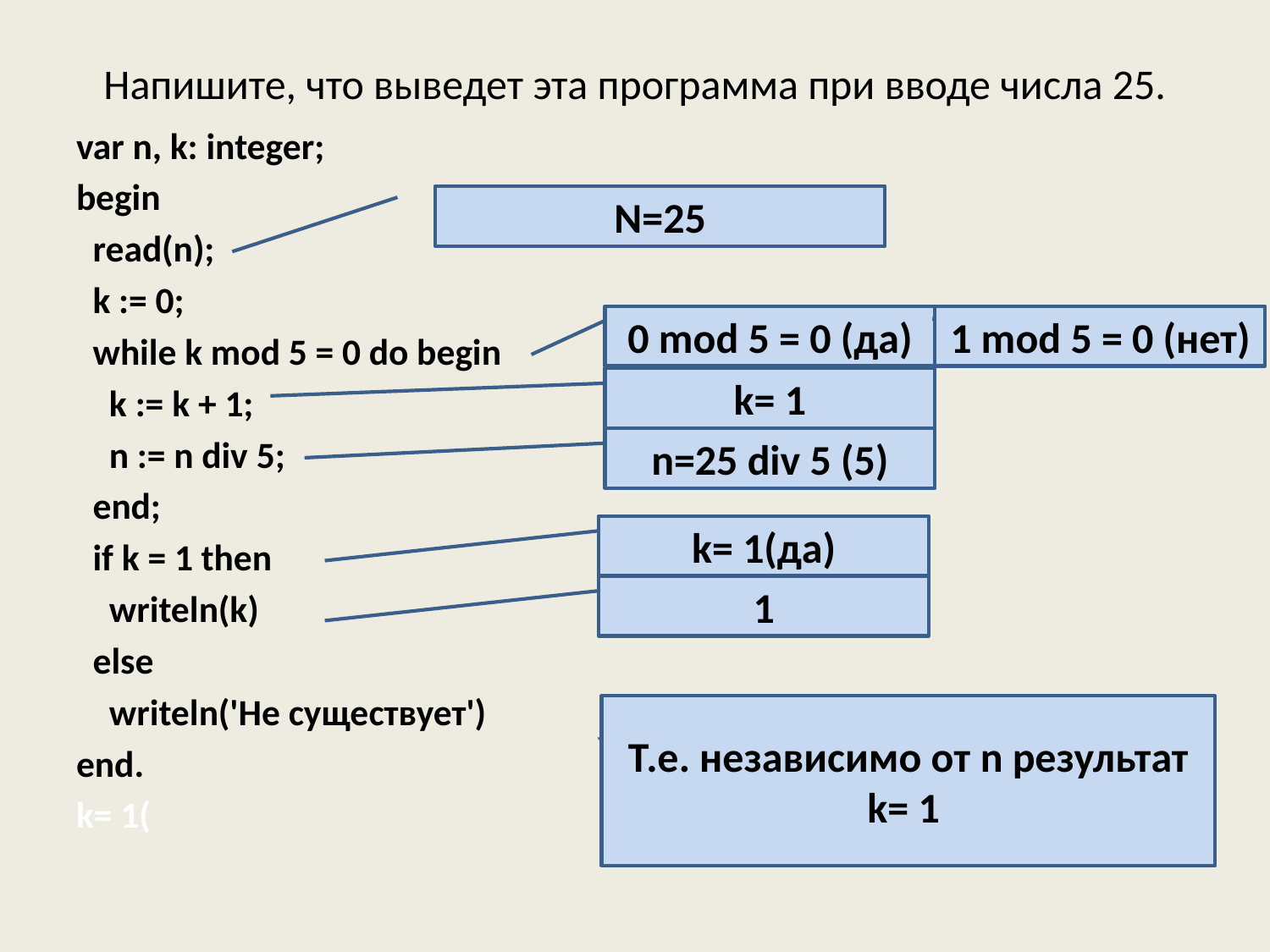

# Напишите, что выведет эта программа при вводе числа 25.
var n, k: integer;
begin
  read(n);
  k := 0;
  while k mod 5 = 0 do begin
    k := k + 1;
    n := n div 5;
  end;
  if k = 1 then
    writeln(k)
  else
    writeln('He существует')
end.
k= 1(
N=25
0 mod 5 = 0 (да)
1 mod 5 = 0 (нет)
k= 1
n=25 div 5 (5)
k= 1(да)
1
Т.е. независимо от n результат
k= 1